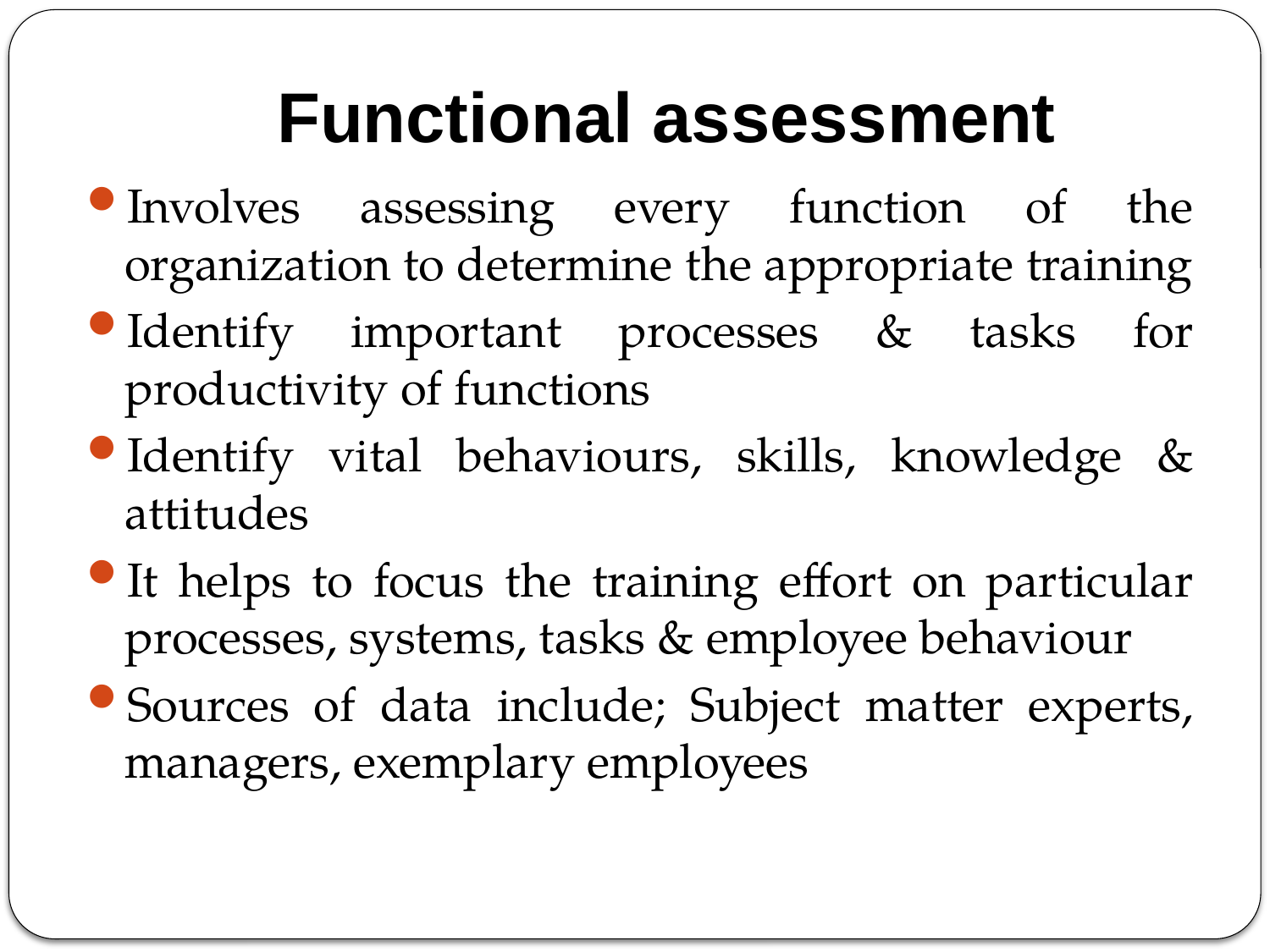

# Functional assessment
Involves assessing every function of the organization to determine the appropriate training
Identify important processes & tasks for productivity of functions
Identify vital behaviours, skills, knowledge & attitudes
It helps to focus the training effort on particular processes, systems, tasks & employee behaviour
Sources of data include; Subject matter experts, managers, exemplary employees